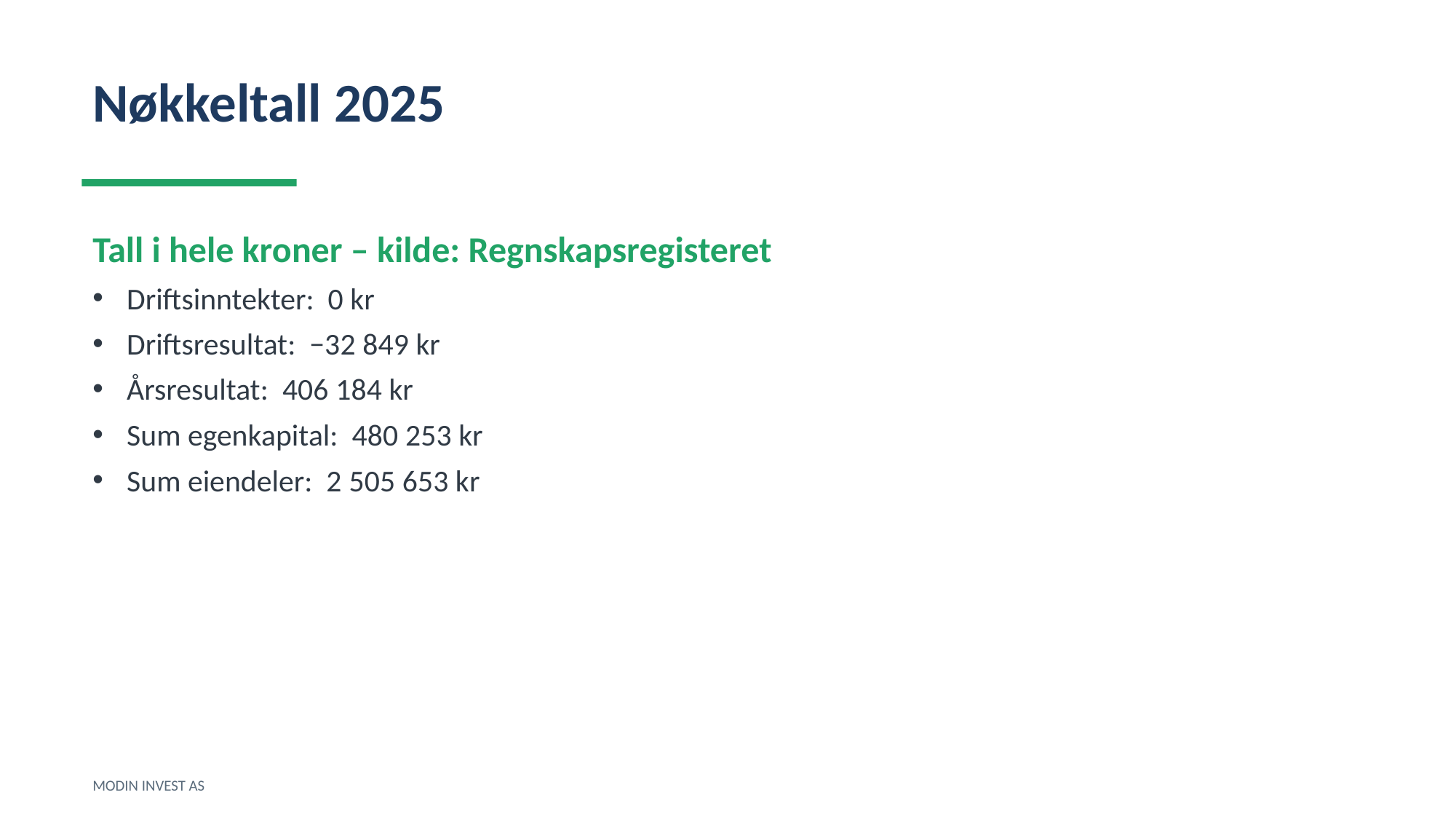

Nøkkeltall 2025

Tall i hele kroner – kilde: Regnskapsregisteret
Driftsinntekter:  0 kr
Driftsresultat:  −32 849 kr
Årsresultat:  406 184 kr
Sum egenkapital:  480 253 kr
Sum eiendeler:  2 505 653 kr
MODIN INVEST AS